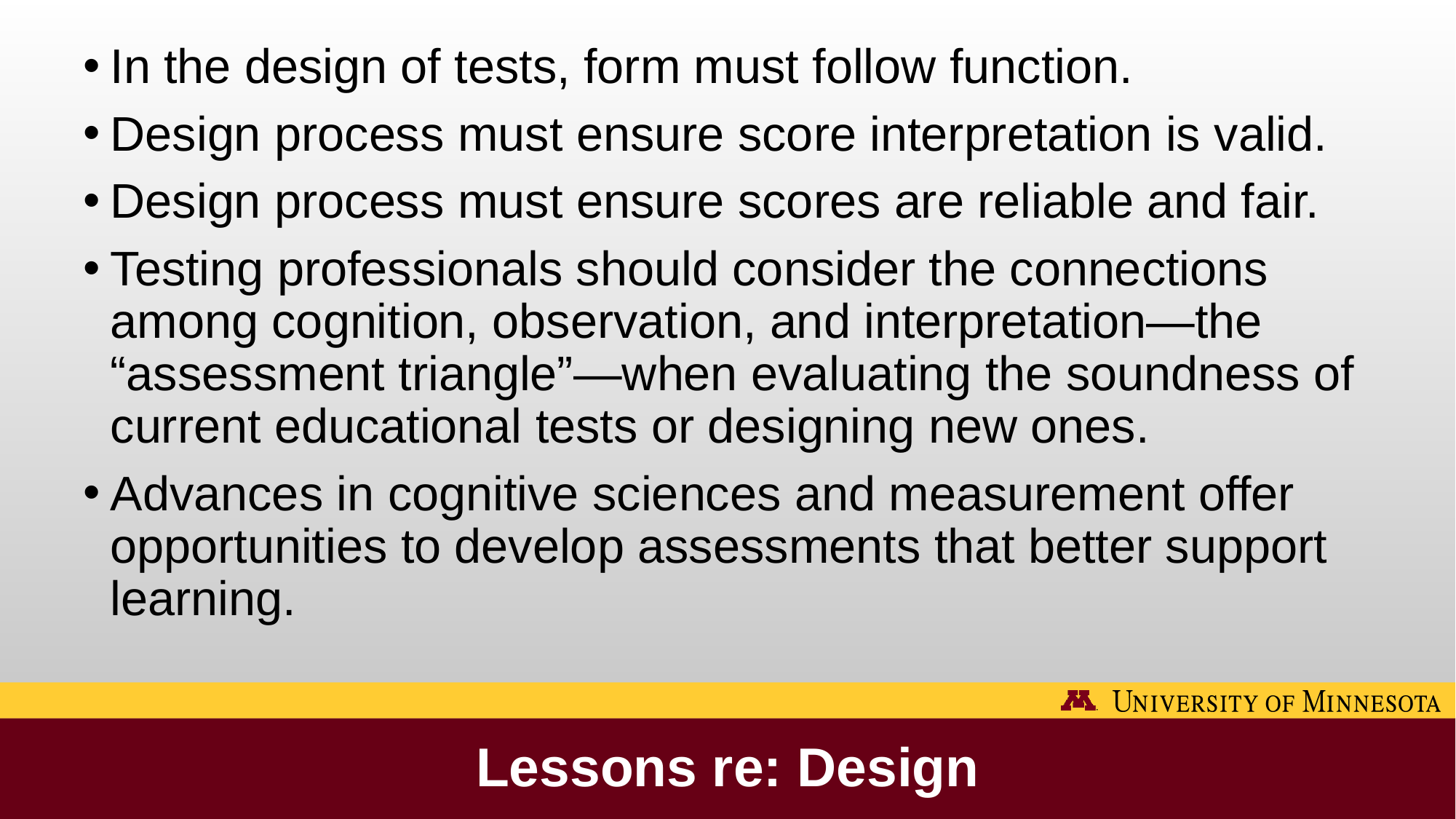

In the design of tests, form must follow function.
Design process must ensure score interpretation is valid.
Design process must ensure scores are reliable and fair.
Testing professionals should consider the connections among cognition, observation, and interpretation—the “assessment triangle”—when evaluating the soundness of current educational tests or designing new ones.
Advances in cognitive sciences and measurement offer opportunities to develop assessments that better support learning.
# Lessons re: Design